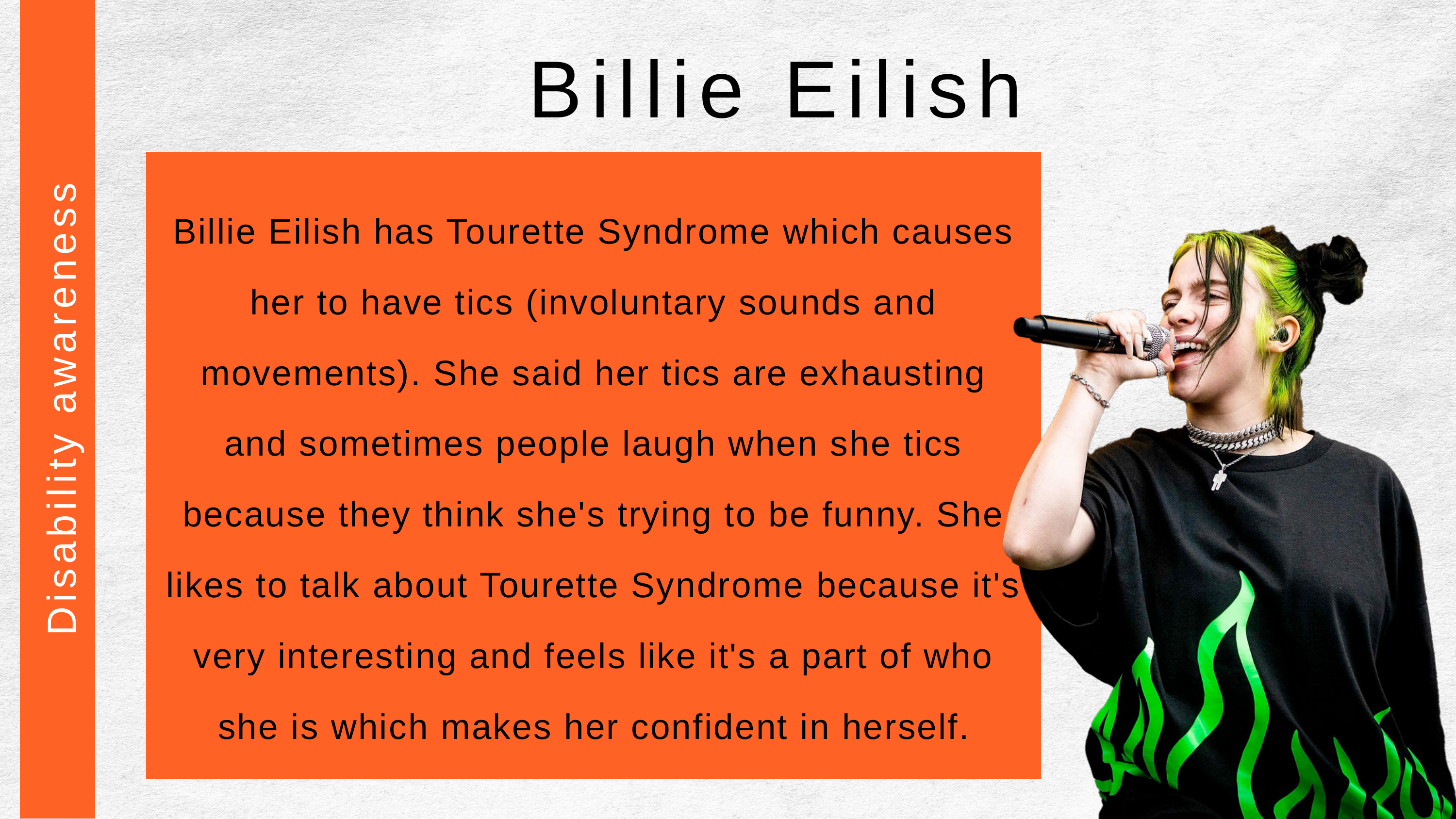

Billie Eilish

Billie Eilish has Tourette Syndrome which causes her to have tics (involuntary sounds and movements). She said her tics are exhausting and sometimes people laugh when she tics because they think she's trying to be funny. She likes to talk about Tourette Syndrome because it's very interesting and feels like it's a part of who she is which makes her confident in herself.

Disability awareness